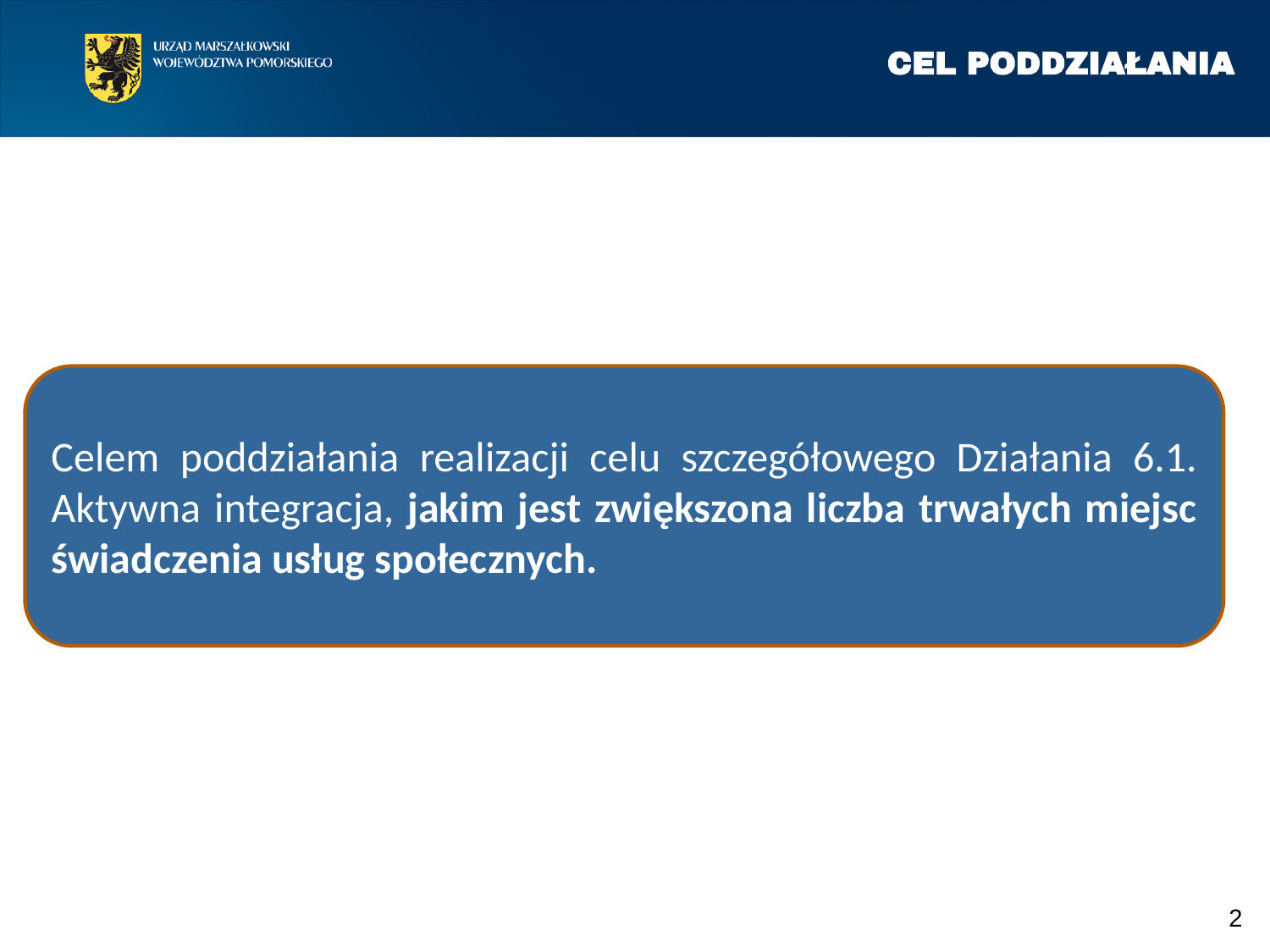

CEL PODDZIAŁANIA
Celem poddziałania realizacji celu szczegółowego Działania 6.1. Aktywna integracja, jakim jest zwiększona liczba trwałych miejsc świadczenia usług społecznych.
2